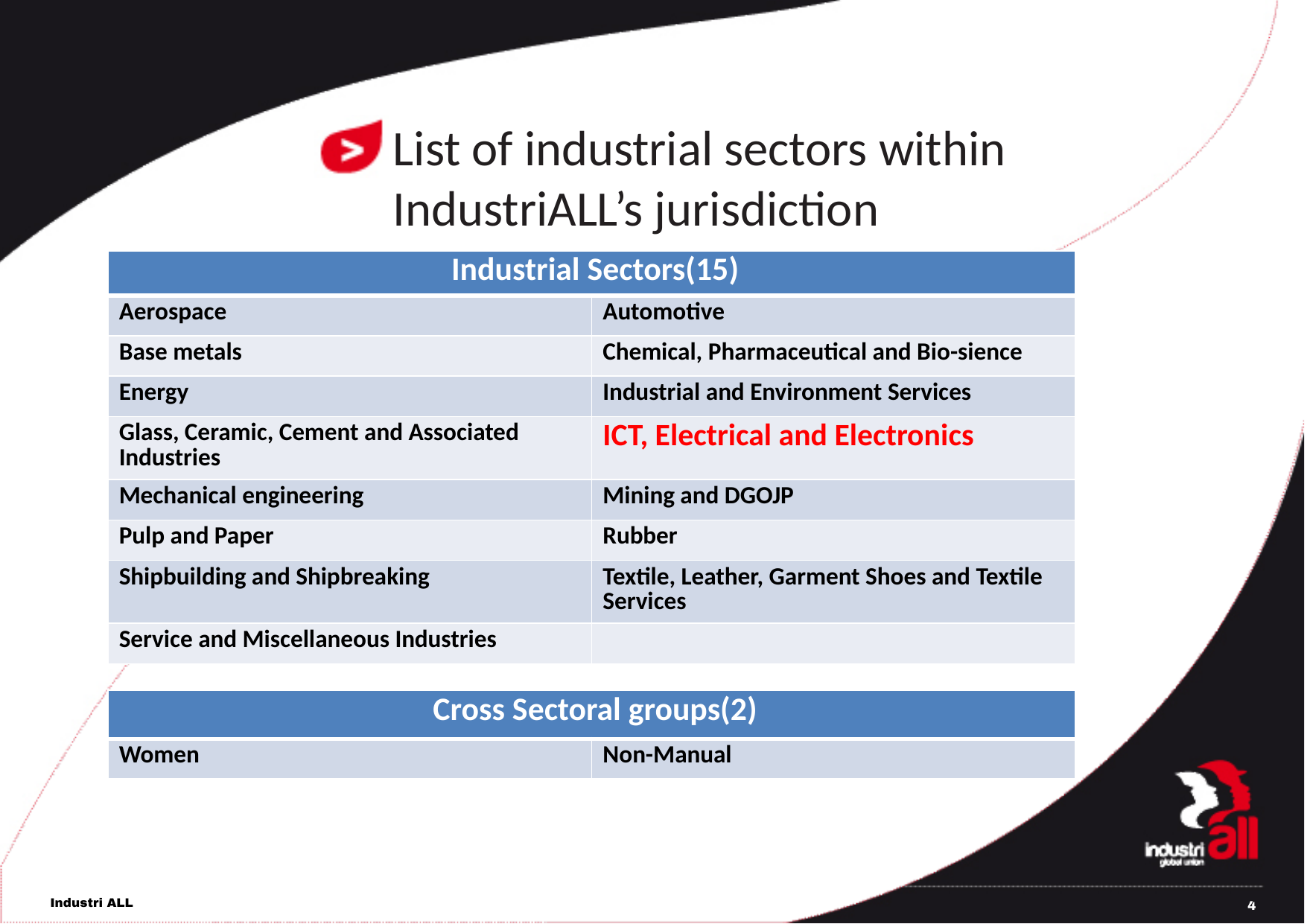

List of industrial sectors within IndustriALL’s jurisdiction
| Industrial Sectors(15) |  |
| --- | --- |
| Aerospace | Automotive |
| Base metals | Chemical, Pharmaceutical and Bio-sience |
| Energy | Industrial and Environment Services |
| Glass, Ceramic, Cement and Associated Industries | ICT, Electrical and Electronics |
| Mechanical engineering | Mining and DGOJP |
| Pulp and Paper | Rubber |
| Shipbuilding and Shipbreaking | Textile, Leather, Garment Shoes and Textile Services |
| Service and Miscellaneous Industries |  |
| Cross Sectoral groups(2) |  |
| --- | --- |
| Women | Non-Manual |
4